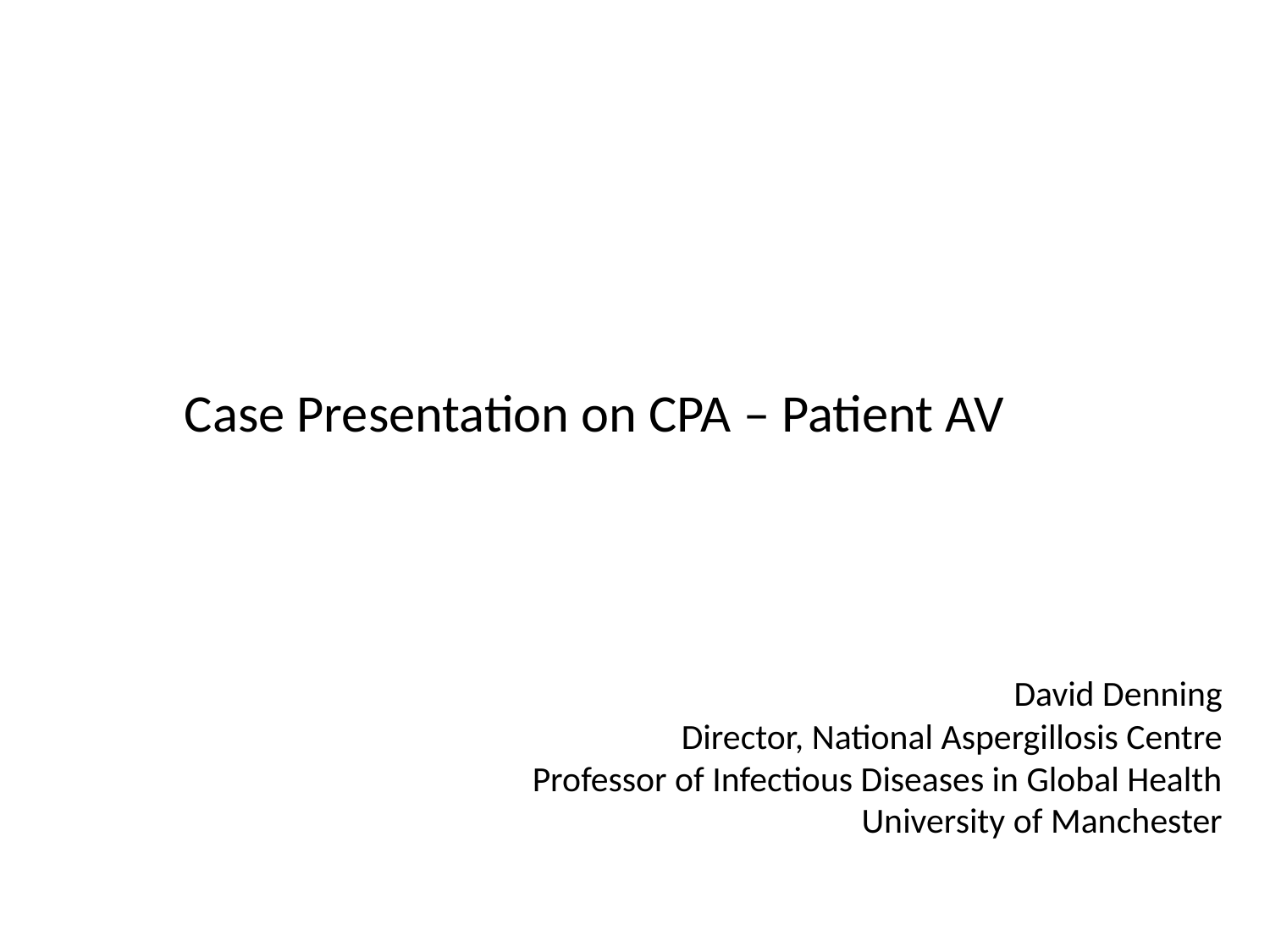

Case Presentation on CPA – Patient AV

David Denning
Director, National Aspergillosis Centre
Professor of Infectious Diseases in Global Health
University of Manchester